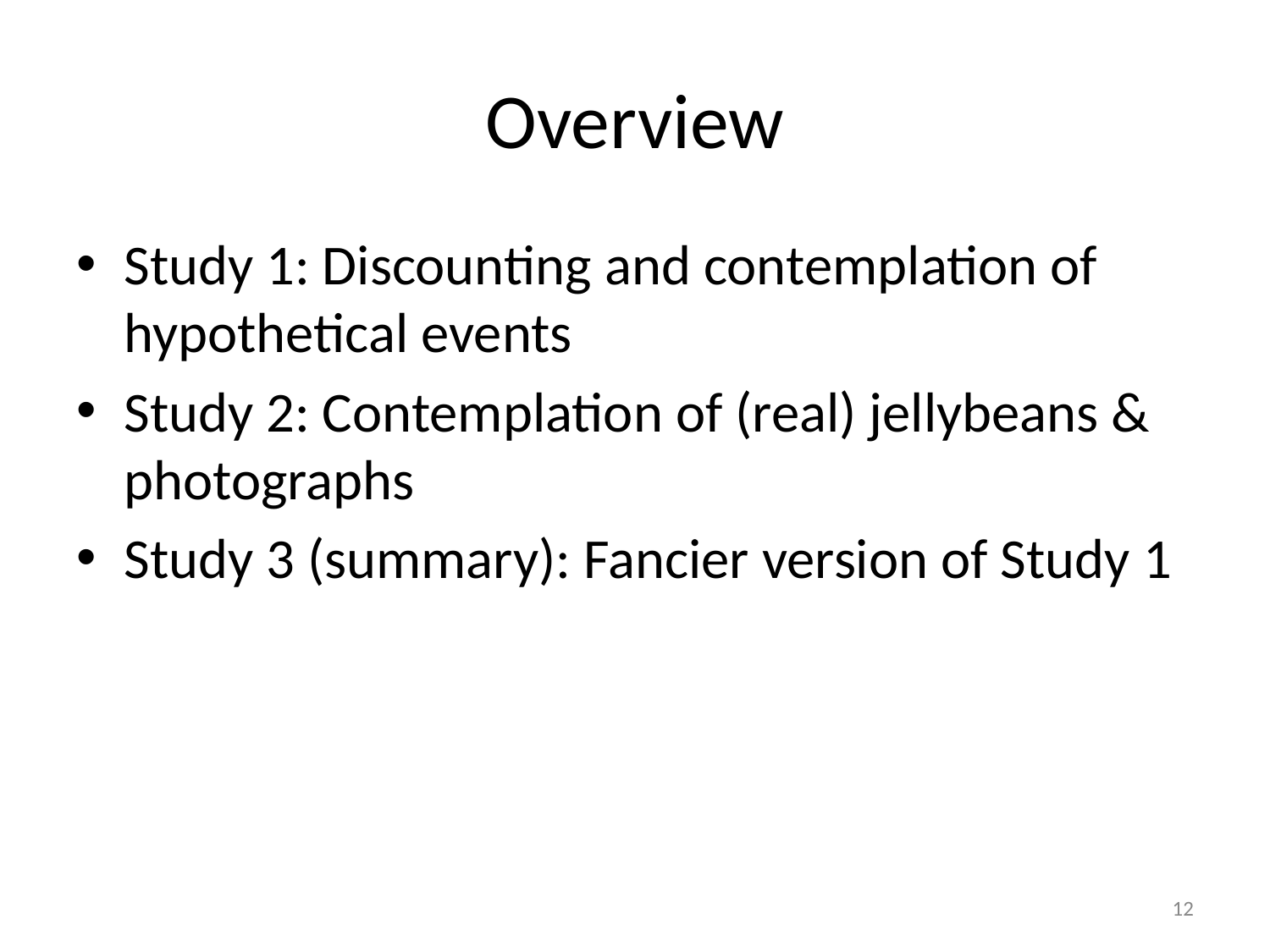

# Overview
Study 1: Discounting and contemplation of hypothetical events
Study 2: Contemplation of (real) jellybeans & photographs
Study 3 (summary): Fancier version of Study 1
12